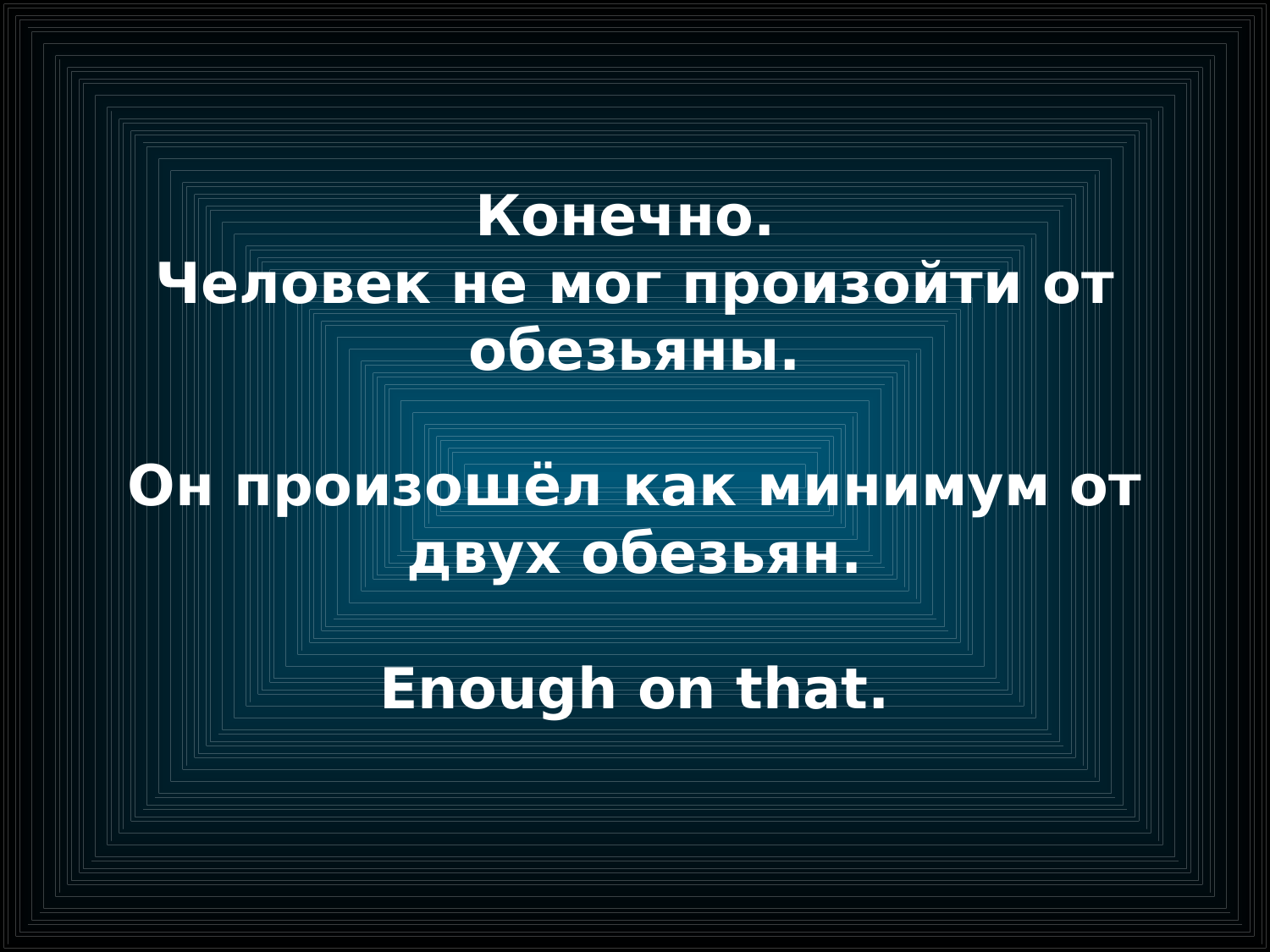

# Конечно. Человек не мог произойти от обезьяны. Он произошёл как минимум от двух обезьян. Enough on that.